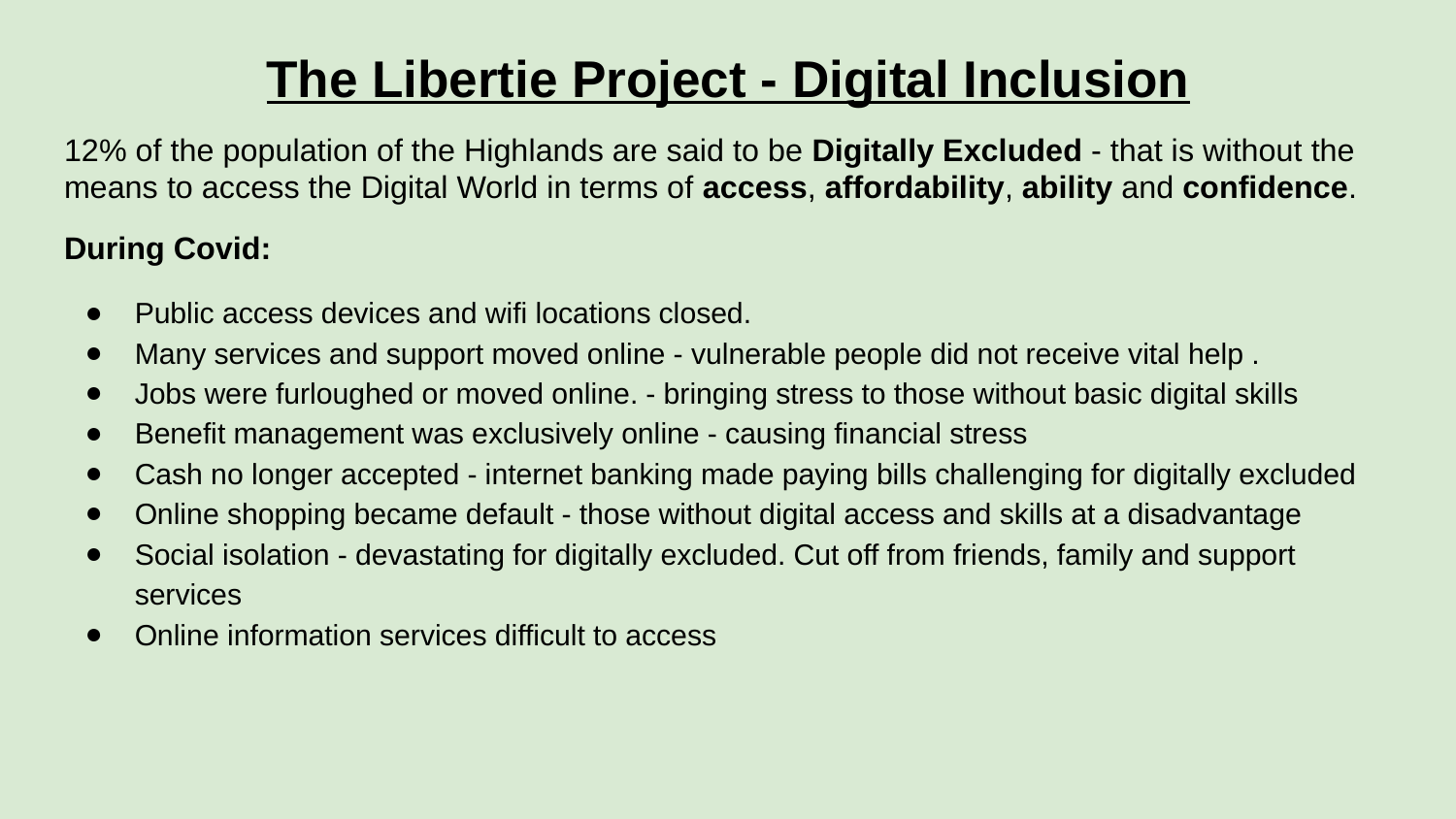

# The Libertie Project - Digital Inclusion
12% of the population of the Highlands are said to be Digitally Excluded - that is without the means to access the Digital World in terms of access, affordability, ability and confidence.
During Covid:
Public access devices and wifi locations closed.
Many services and support moved online - vulnerable people did not receive vital help .
Jobs were furloughed or moved online. - bringing stress to those without basic digital skills
Benefit management was exclusively online - causing financial stress
Cash no longer accepted - internet banking made paying bills challenging for digitally excluded
Online shopping became default - those without digital access and skills at a disadvantage
Social isolation - devastating for digitally excluded. Cut off from friends, family and support services
Online information services difficult to access